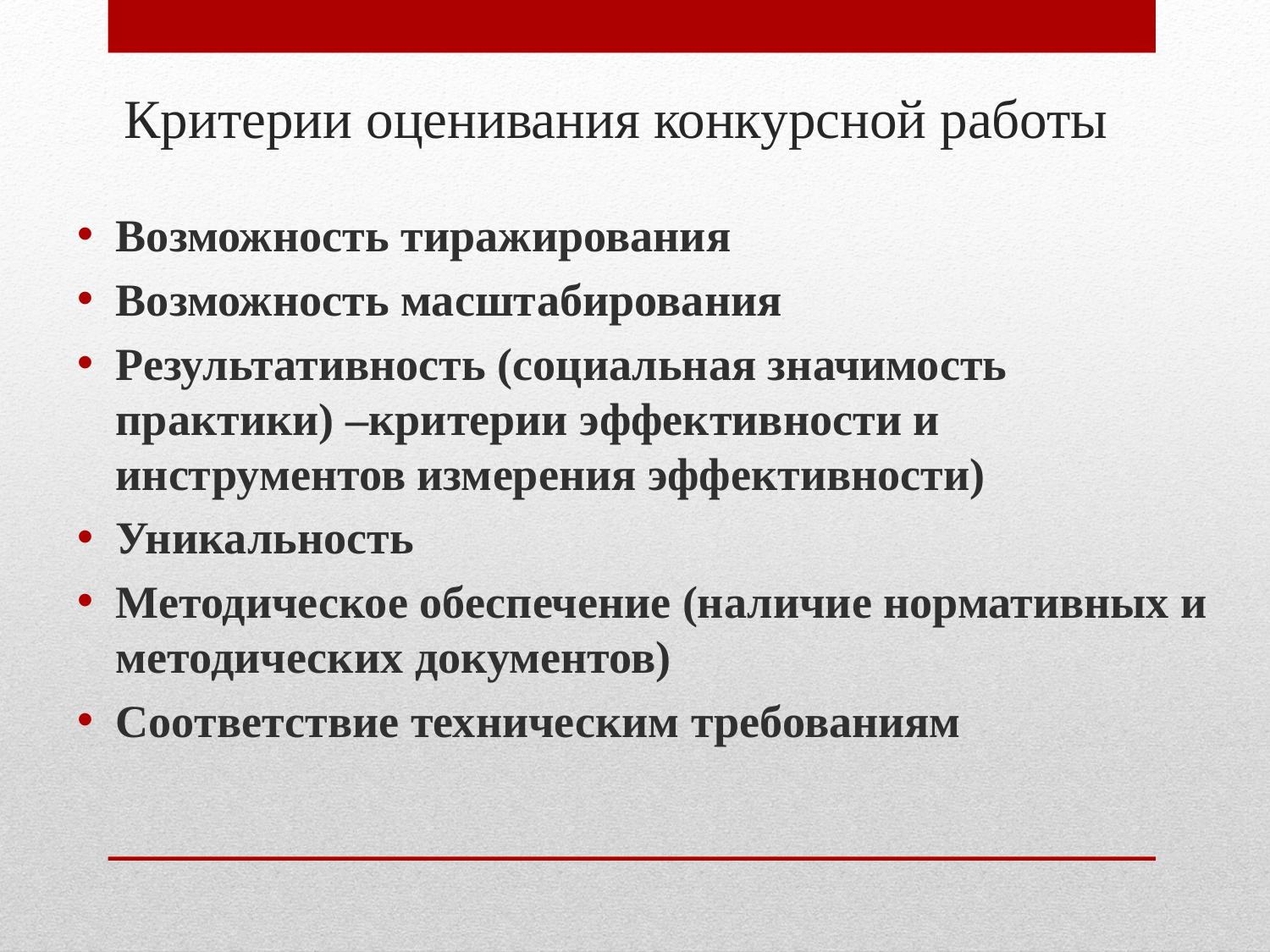

# Критерии оценивания конкурсной работы
Возможность тиражирования
Возможность масштабирования
Результативность (социальная значимость практики) –критерии эффективности и инструментов измерения эффективности)
Уникальность
Методическое обеспечение (наличие нормативных и методических документов)
Соответствие техническим требованиям